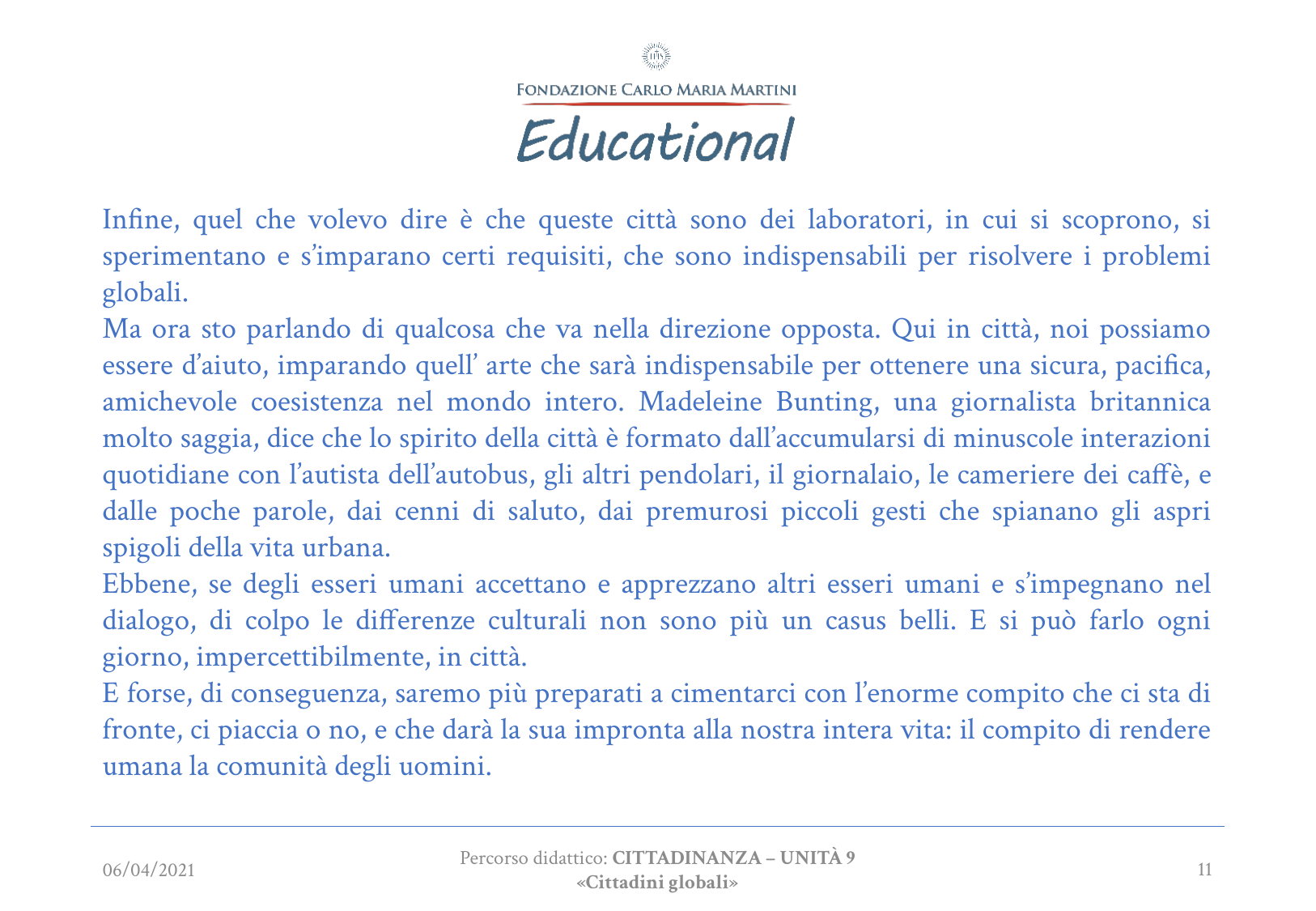

Infine, quel che volevo dire è che queste città sono dei laboratori, in cui si scoprono, si sperimentano e s’imparano certi requisiti, che sono indispensabili per risolvere i problemi globali.
Ma ora sto parlando di qualcosa che va nella direzione opposta. Qui in città, noi possiamo essere d’aiuto, imparando quell’ arte che sarà indispensabile per ottenere una sicura, pacifica, amichevole coesistenza nel mondo intero. Madeleine Bunting, una giornalista britannica molto saggia, dice che lo spirito della città è formato dall’accumularsi di minuscole interazioni quotidiane con l’autista dell’autobus, gli altri pendolari, il giornalaio, le cameriere dei caffè, e dalle poche parole, dai cenni di saluto, dai premurosi piccoli gesti che spianano gli aspri spigoli della vita urbana.
Ebbene, se degli esseri umani accettano e apprezzano altri esseri umani e s’impegnano nel dialogo, di colpo le differenze culturali non sono più un casus belli. E si può farlo ogni giorno, impercettibilmente, in città.
E forse, di conseguenza, saremo più preparati a cimentarci con l’enorme compito che ci sta di fronte, ci piaccia o no, e che darà la sua impronta alla nostra intera vita: il compito di rendere umana la comunità degli uomini.

06/04/2021
Percorso didattico: CITTADINANZA – unità 9 «Cittadini globali»
11